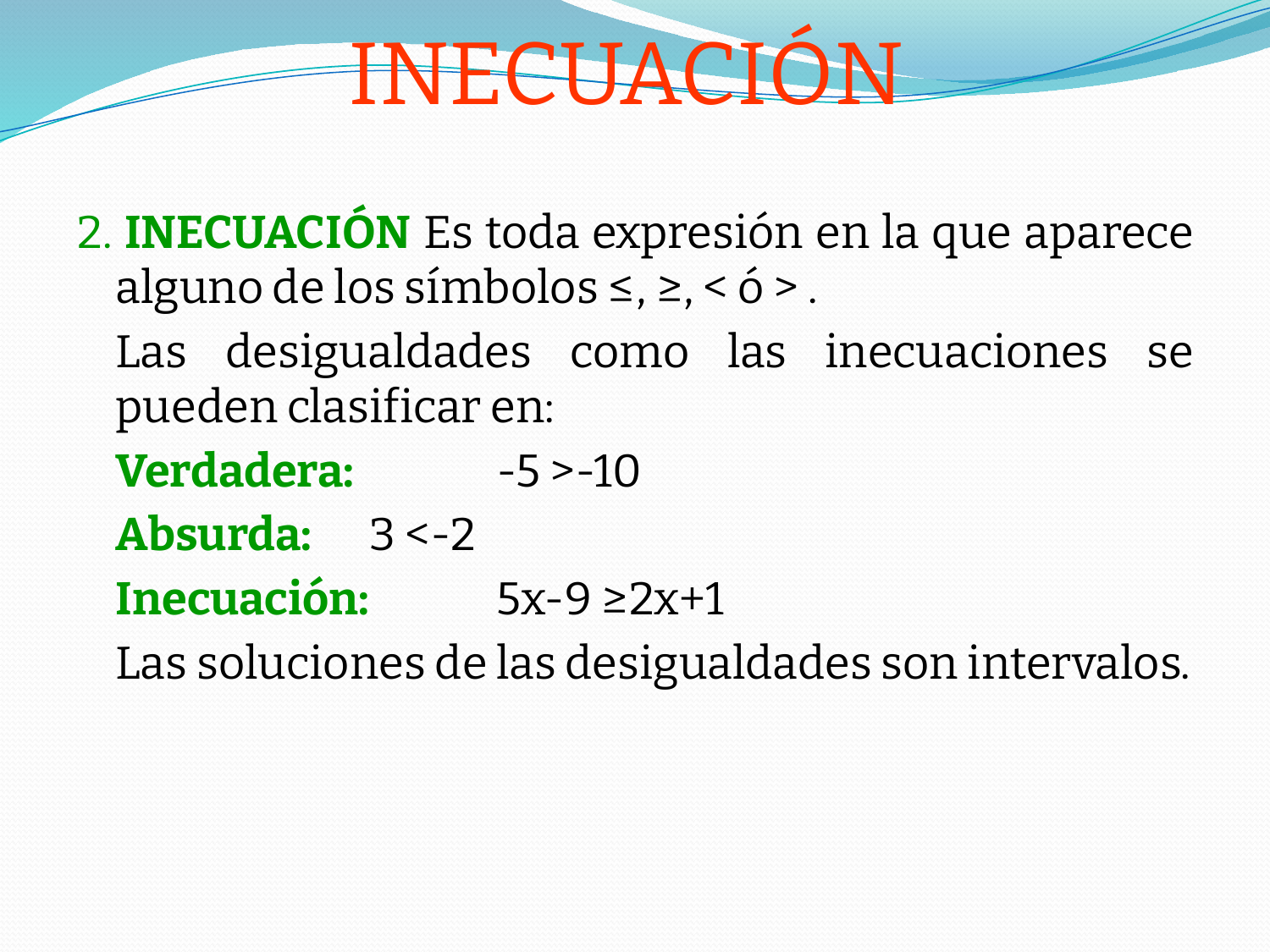

# INECUACIÓN
2. INECUACIÓN Es toda expresión en la que aparece alguno de los símbolos ≤, ≥, < ó > .
	Las desigualdades como las inecuaciones se pueden clasificar en:
	Verdadera:   	-5 >-10
	Absurda: 	3 <-2
	Inecuación:  	5x-9 ≥2x+1
	Las soluciones de las desigualdades son intervalos.